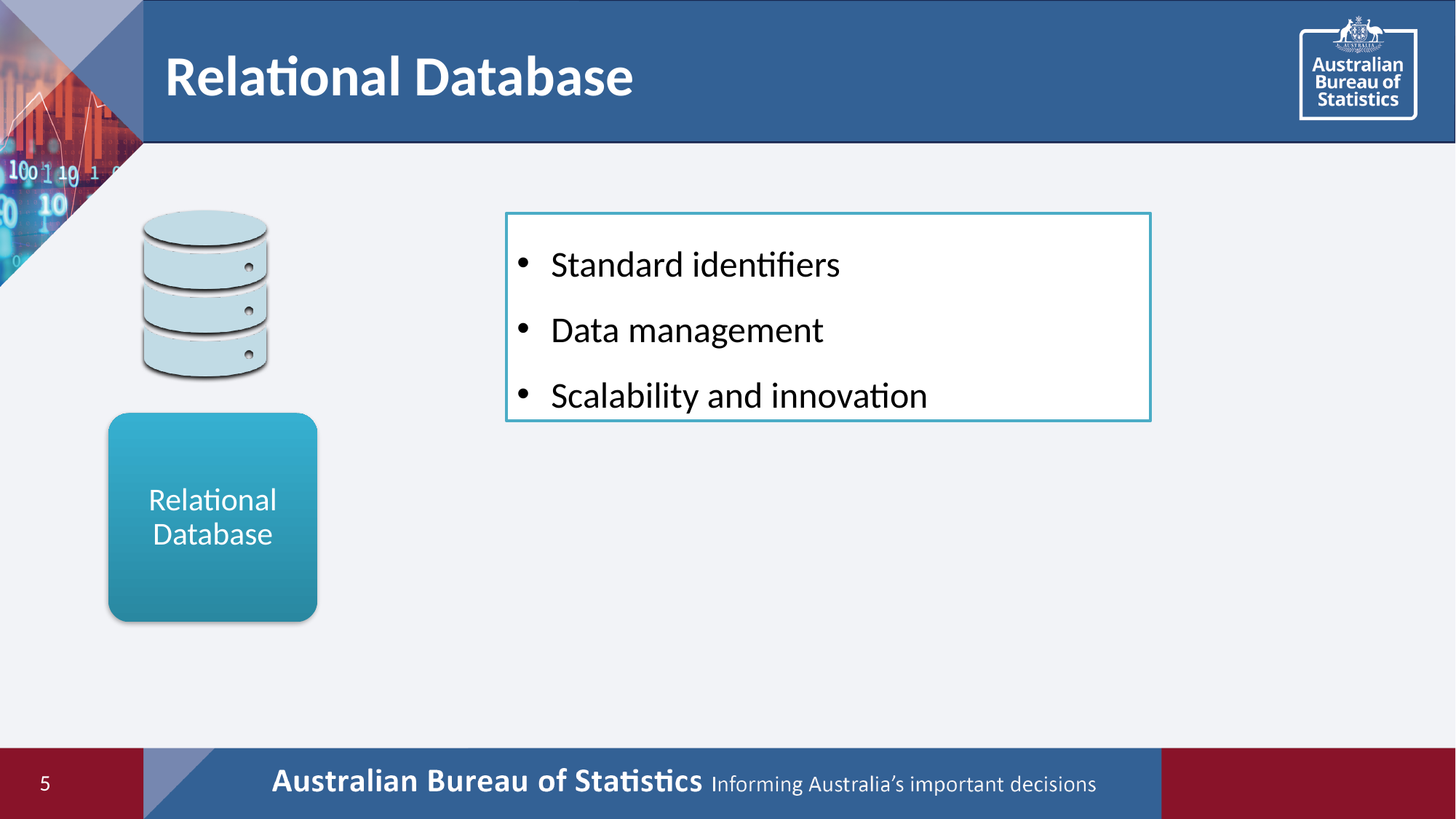

# Relational Database

Standard identifiers
Data management
Scalability and innovation

Relational Database
5